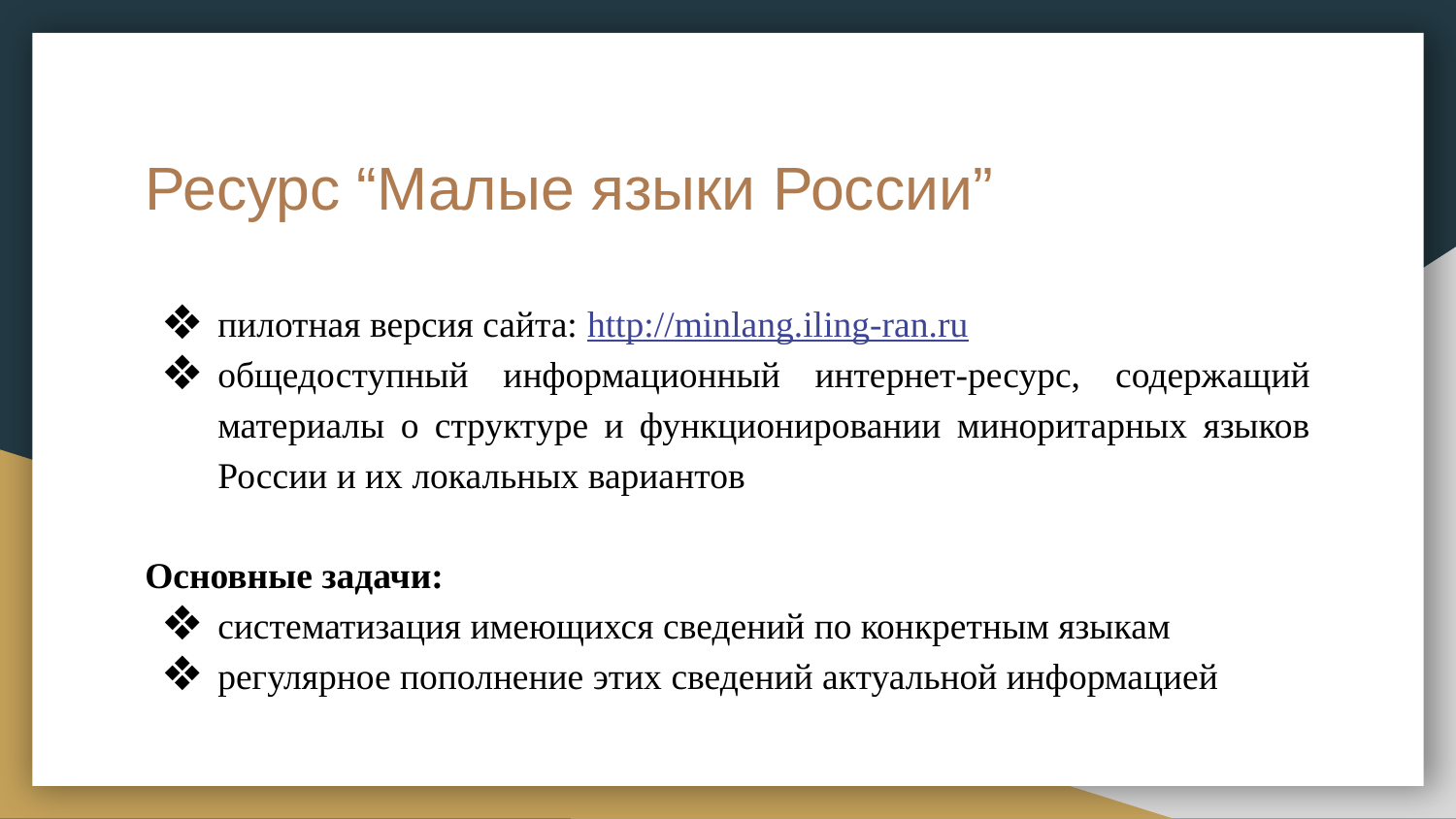

# Ресурс “Малые языки России”
пилотная версия сайта: http://minlang.iling-ran.ru
общедоступный информационный интернет-ресурс, содержащий материалы о структуре и функционировании миноритарных языков России и их локальных вариантов

Основные задачи:
систематизация имеющихся сведений по конкретным языкам
регулярное пополнение этих сведений актуальной информацией